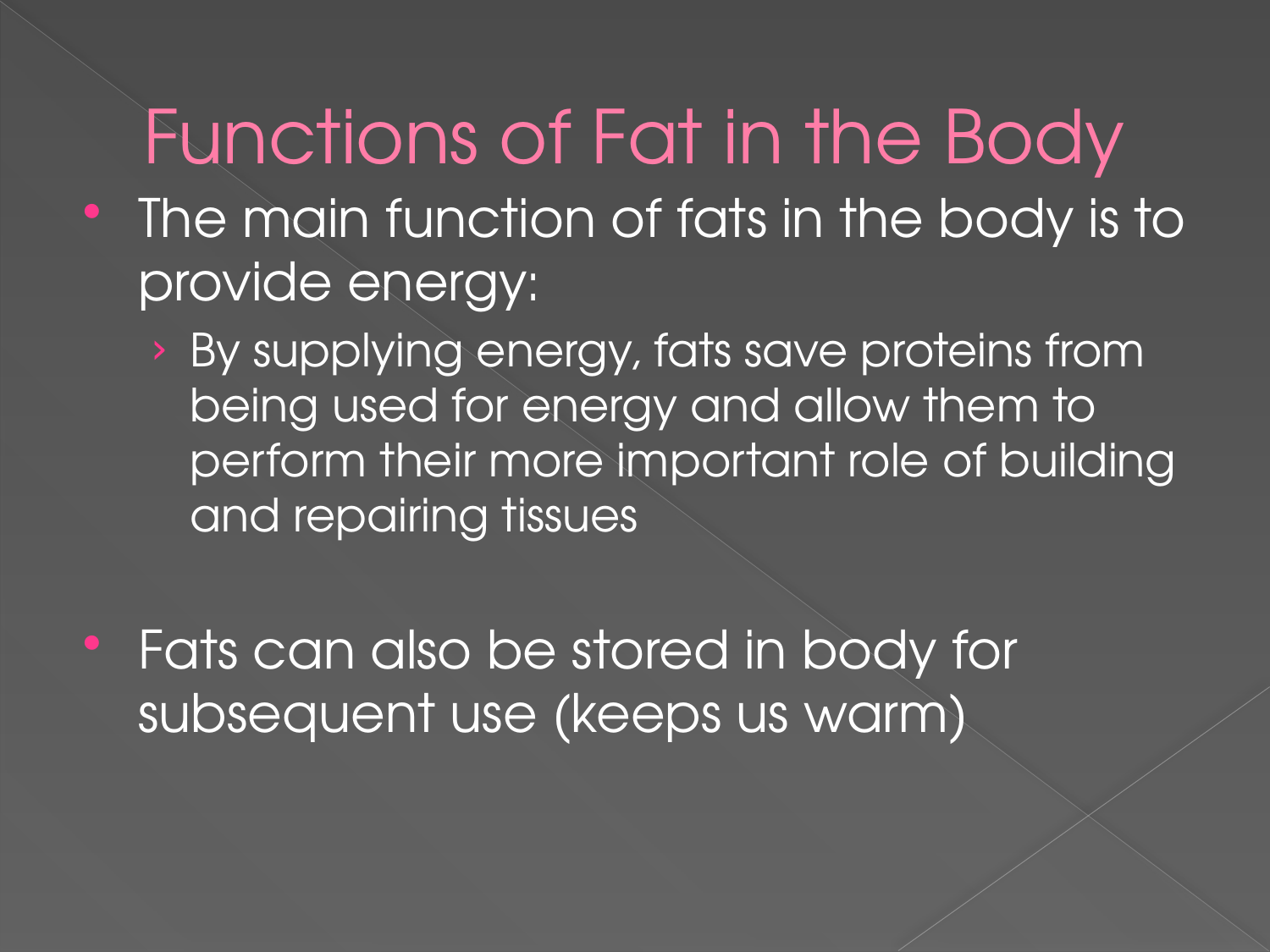

# Functions of Fat in the Body
The main function of fats in the body is to provide energy:
By supplying energy, fats save proteins from being used for energy and allow them to perform their more important role of building and repairing tissues

Fats can also be stored in body for subsequent use (keeps us warm)